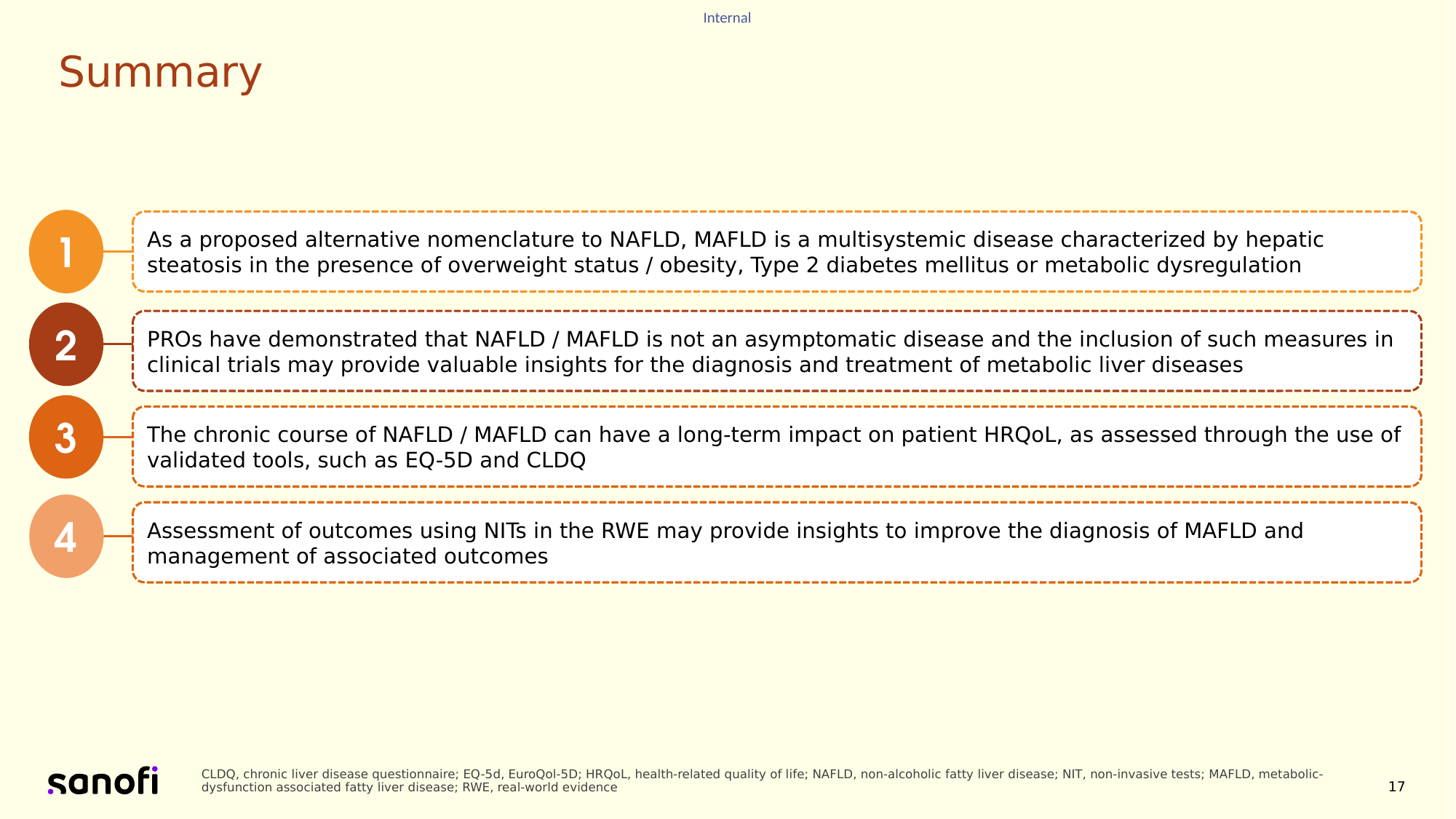

# Summary
1
As a proposed alternative nomenclature to NAFLD, MAFLD is a multisystemic disease characterized by hepatic steatosis in the presence of overweight status / obesity, Type 2 diabetes mellitus or metabolic dysregulation

2
PROs have demonstrated that NAFLD / MAFLD is not an asymptomatic disease and the inclusion of such measures in clinical trials may provide valuable insights for the diagnosis and treatment of metabolic liver diseases

3
The chronic course of NAFLD / MAFLD can have a long-term impact on patient HRQoL, as assessed through the use of validated tools, such as EQ-5D and CLDQ

4
Assessment of outcomes using NITs in the RWE may provide insights to improve the diagnosis of MAFLD and management of associated outcomes

CLDQ, chronic liver disease questionnaire; EQ-5d, EuroQol-5D; HRQoL, health-related quality of life; NAFLD, non-alcoholic fatty liver disease; NIT, non-invasive tests; MAFLD, metabolic-dysfunction associated fatty liver disease; RWE, real-world evidence
17